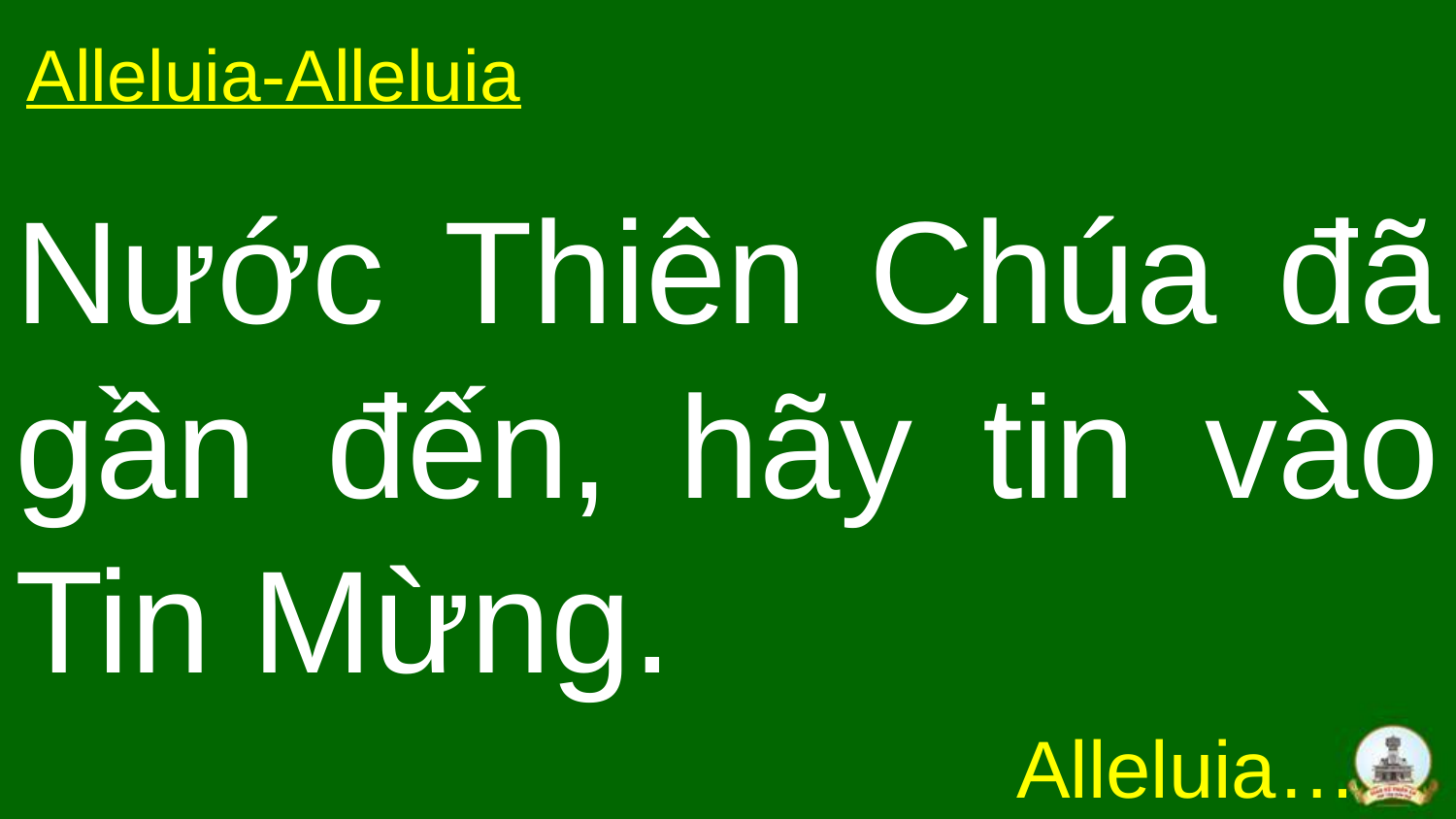

Alleluia-Alleluia
# Nước Thiên Chúa đã gần đến, hãy tin vào Tin Mừng.
Alleluia…